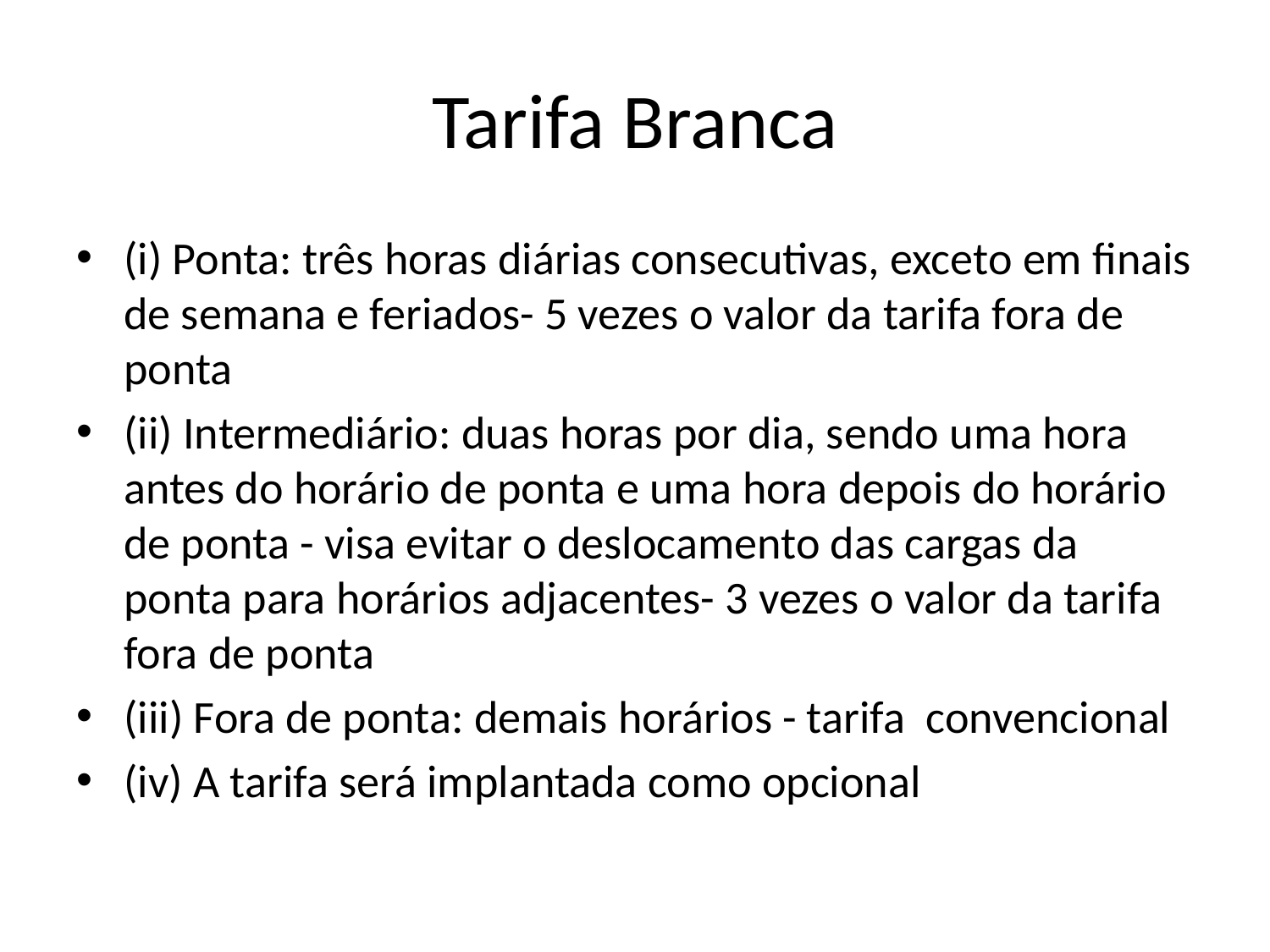

# Tarifa Branca
(i) Ponta: três horas diárias consecutivas, exceto em finais de semana e feriados- 5 vezes o valor da tarifa fora de ponta
(ii) Intermediário: duas horas por dia, sendo uma hora antes do horário de ponta e uma hora depois do horário de ponta - visa evitar o deslocamento das cargas da ponta para horários adjacentes- 3 vezes o valor da tarifa fora de ponta
(iii) Fora de ponta: demais horários - tarifa  convencional
(iv) A tarifa será implantada como opcional